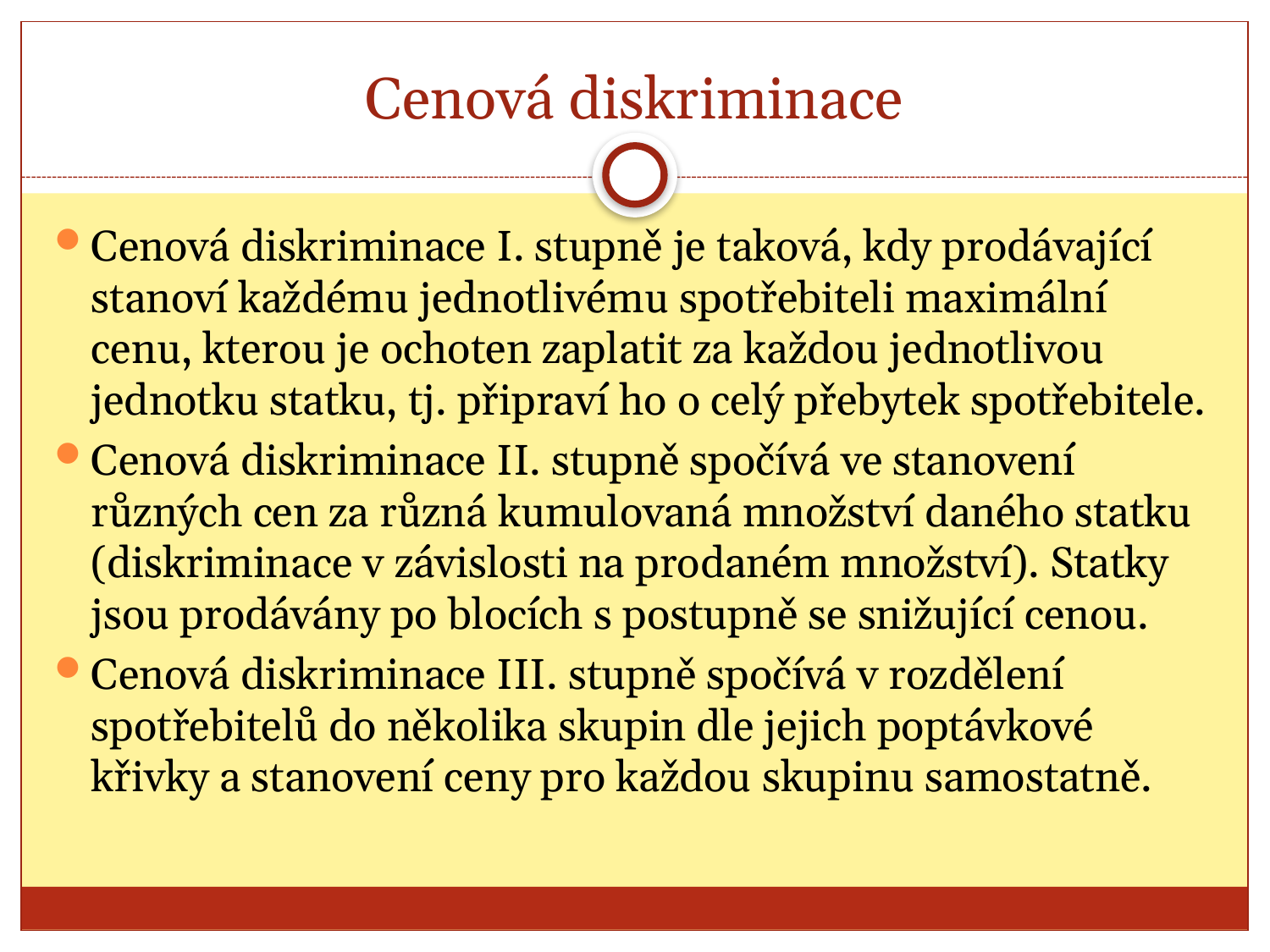

# Cenová diskriminace
Cenová diskriminace I. stupně je taková, kdy prodávající stanoví každému jednotlivému spotřebiteli maximální cenu, kterou je ochoten zaplatit za každou jednotlivou jednotku statku, tj. připraví ho o celý přebytek spotřebitele.
Cenová diskriminace II. stupně spočívá ve stanovení různých cen za různá kumulovaná množství daného statku (diskriminace v závislosti na prodaném množství). Statky jsou prodávány po blocích s postupně se snižující cenou.
Cenová diskriminace III. stupně spočívá v rozdělení spotřebitelů do několika skupin dle jejich poptávkové křivky a stanovení ceny pro každou skupinu samostatně.